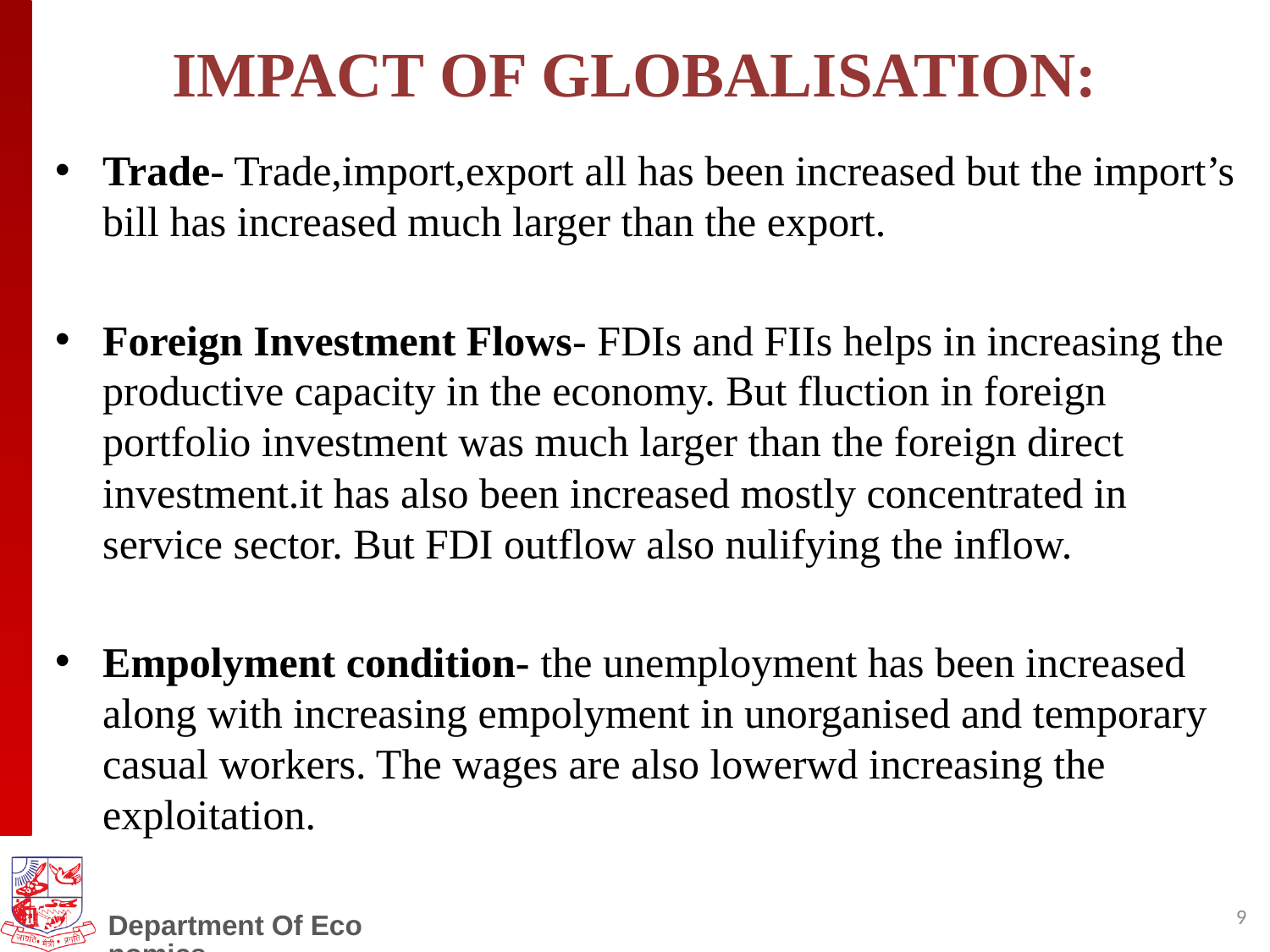

# IMPACT OF GLOBALISATION:
Trade- Trade,import,export all has been increased but the import’s bill has increased much larger than the export.

Foreign Investment Flows- FDIs and FIIs helps in increasing the productive capacity in the economy. But fluction in foreign portfolio investment was much larger than the foreign direct investment.it has also been increased mostly concentrated in service sector. But FDI outflow also nulifying the inflow.

Empolyment condition- the unemployment has been increased along with increasing empolyment in unorganised and temporary casual workers. The wages are also lowerwd increasing the exploitation.

9
Department Of Economics